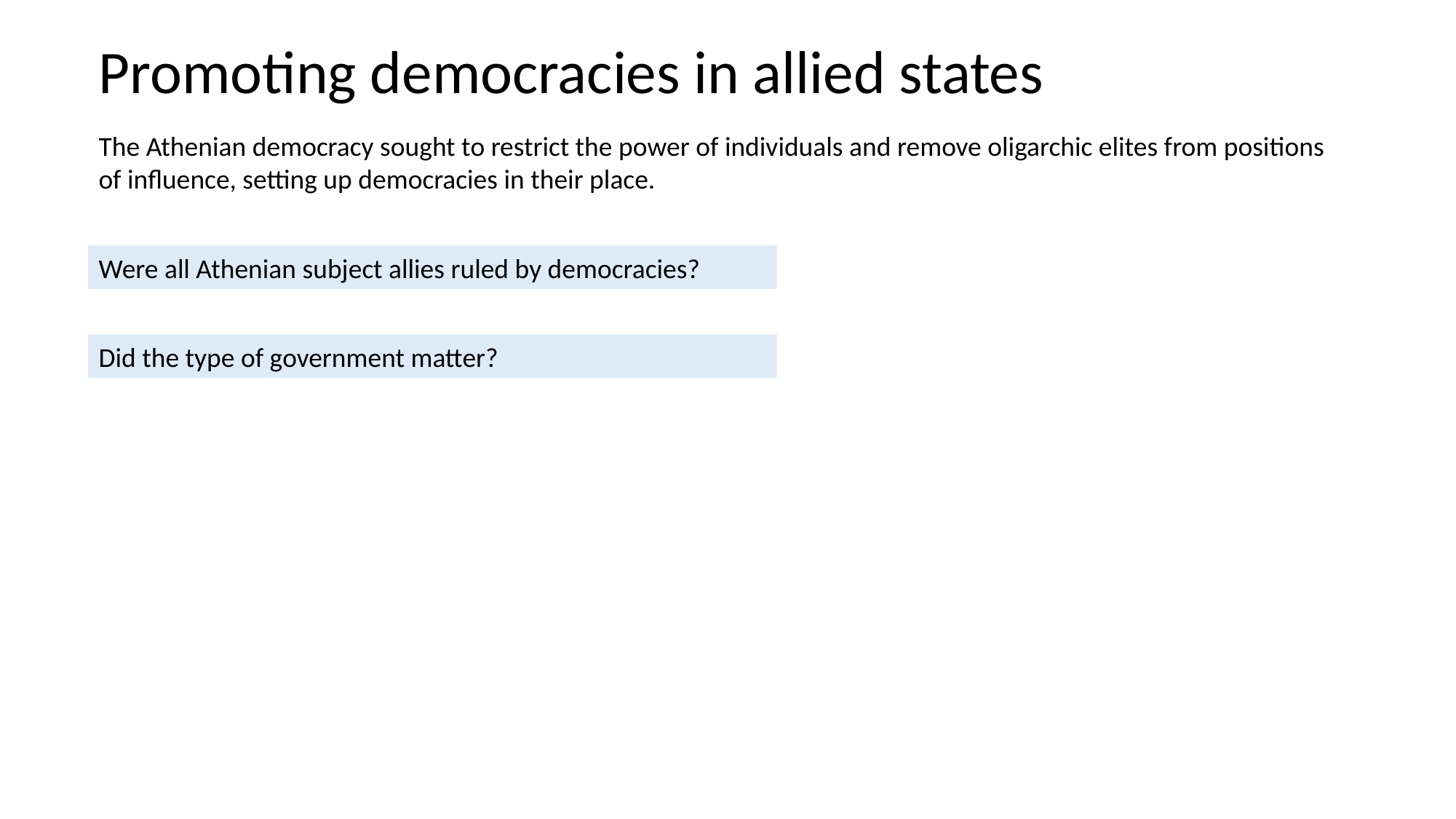

Promoting democracies in allied states
The Athenian democracy sought to restrict the power of individuals and remove oligarchic elites from positions of influence, setting up democracies in their place.
Were all Athenian subject allies ruled by democracies?
Did the type of government matter?